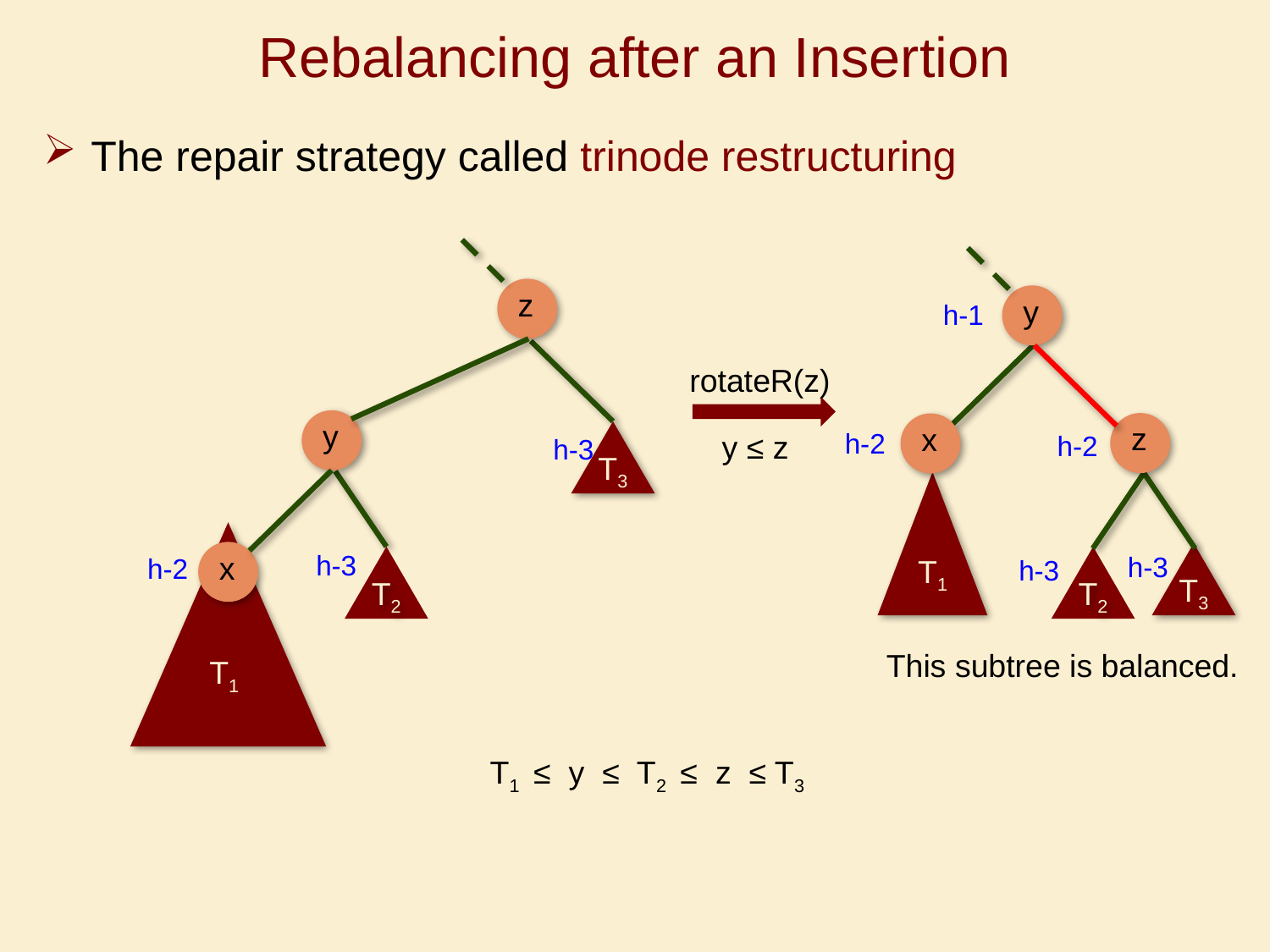

# Rebalancing after an Insertion
The repair strategy called trinode restructuring

y

z

z
h-1

T3

T2
T1

x

T1

T3
T2
rotateR(z)

y
h-2
h-3
h-3
   y ≤ z
h-2
h-3
h-3

x
h-2
This subtree is balanced.
T1  ≤  y  ≤  T2  ≤  z  ≤ T3